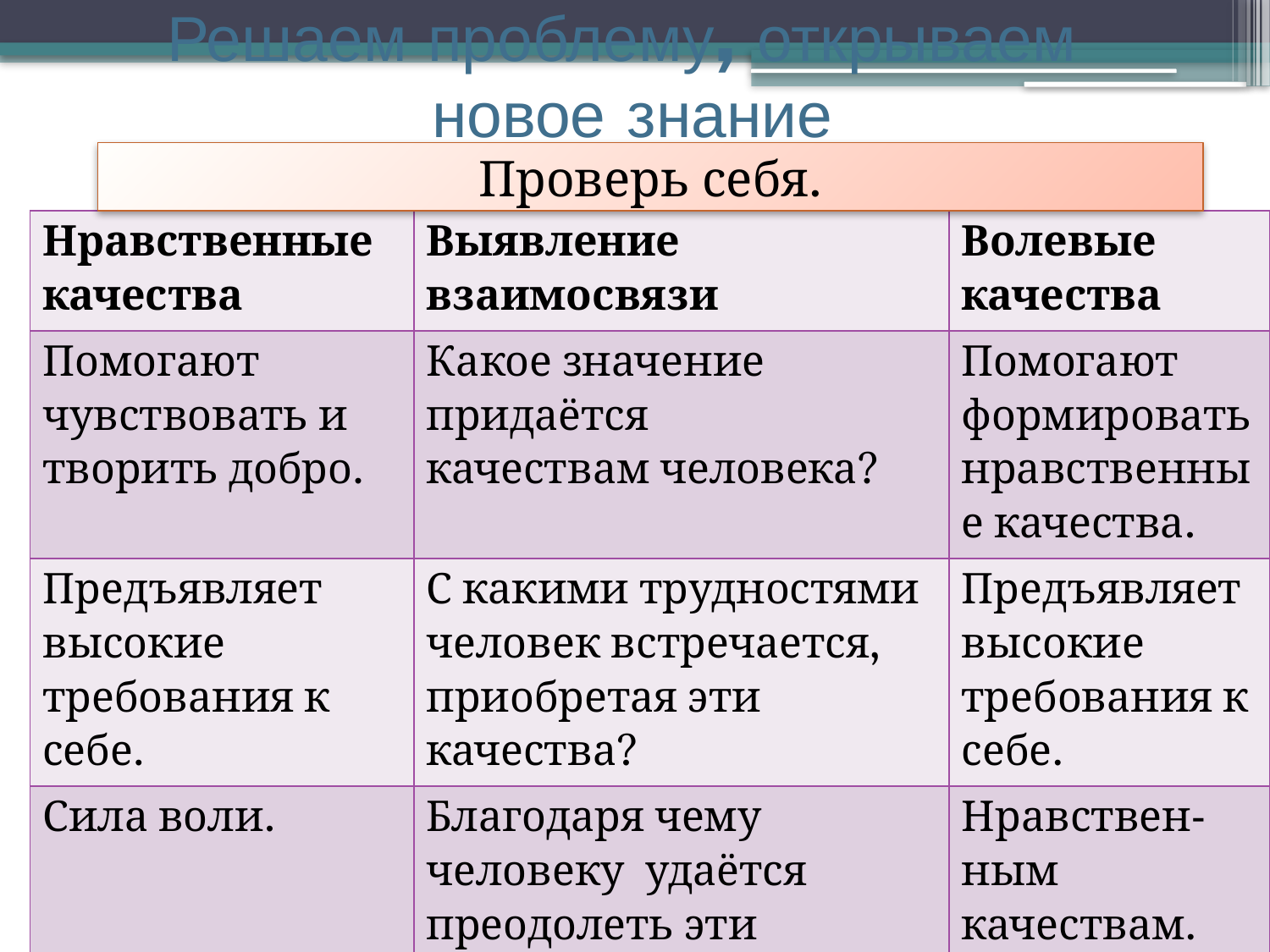

# Решаем проблему, открываем  новое знание
Проверь себя.
| Нравственные качества | Выявление взаимосвязи | Волевые качества |
| --- | --- | --- |
| Помогают чувствовать и творить добро. | Какое значение придаётся качествам человека? | Помогают формировать нравственные качества. |
| Предъявляет высокие требования к себе. | С какими трудностями человек встречается, приобретая эти качества? | Предъявляет высокие требования к себе. |
| Сила воли. | Благодаря чему человеку удаётся преодолеть эти трудности? | Нравствен-ным качествам. |